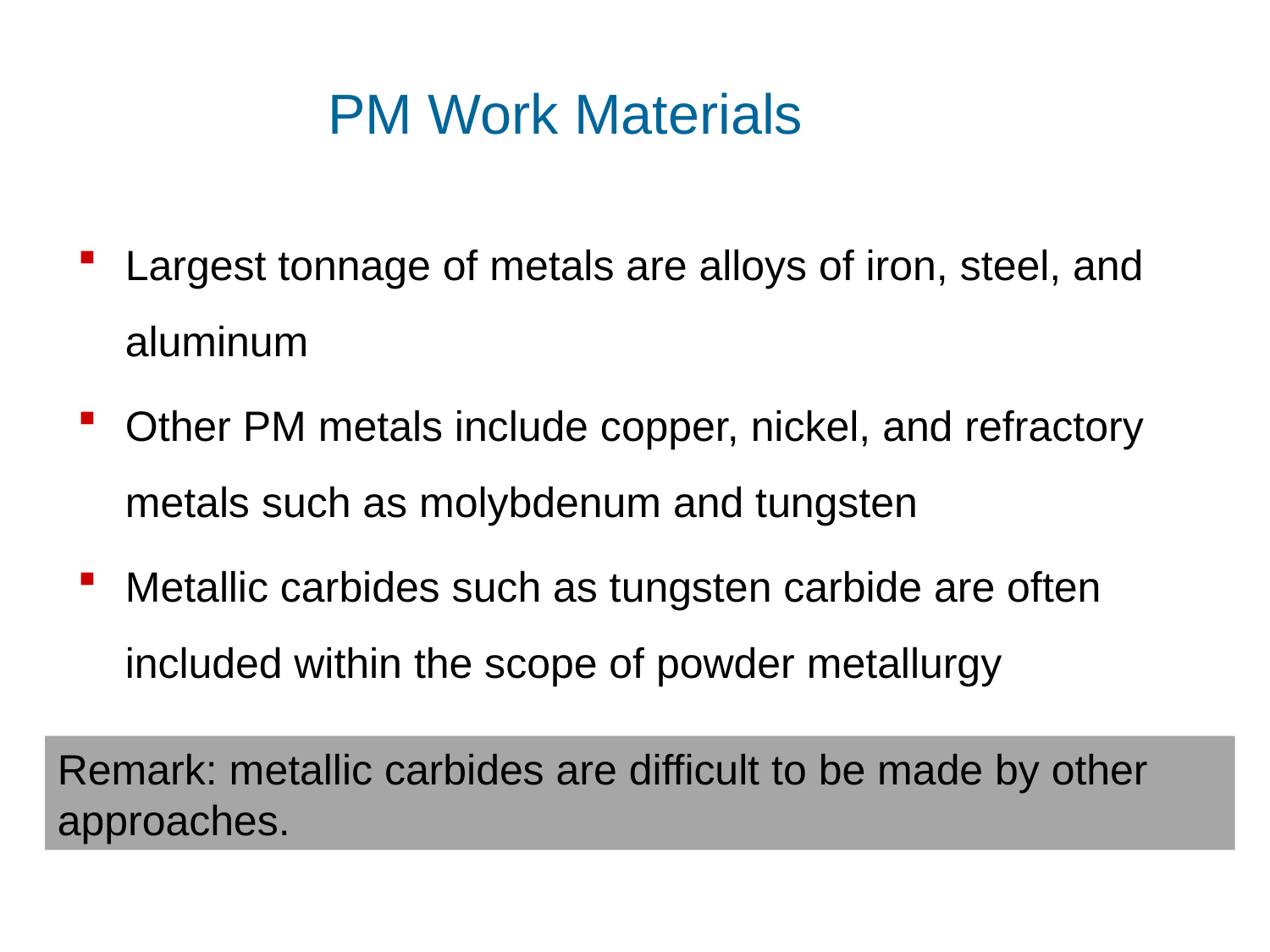

# PM Work Materials
Largest tonnage of metals are alloys of iron, steel, and aluminum
Other PM metals include copper, nickel, and refractory metals such as molybdenum and tungsten
Metallic carbides such as tungsten carbide are often included within the scope of powder metallurgy
Remark: metallic carbides are difficult to be made by other approaches.